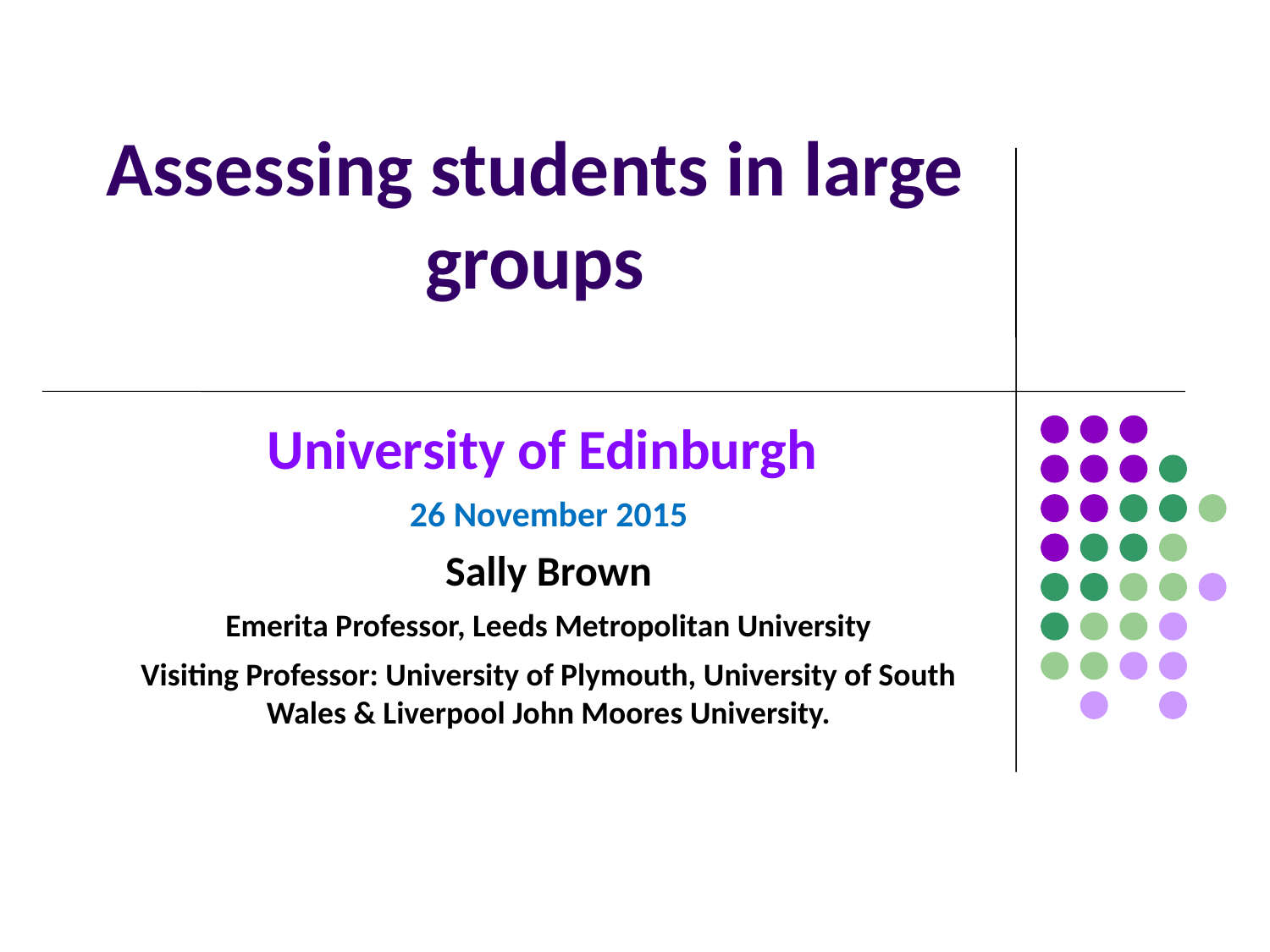

# Assessing students in large groups
University of Edinburgh
26 November 2015
Sally Brown
Emerita Professor, Leeds Metropolitan University
Visiting Professor: University of Plymouth, University of South Wales & Liverpool John Moores University.